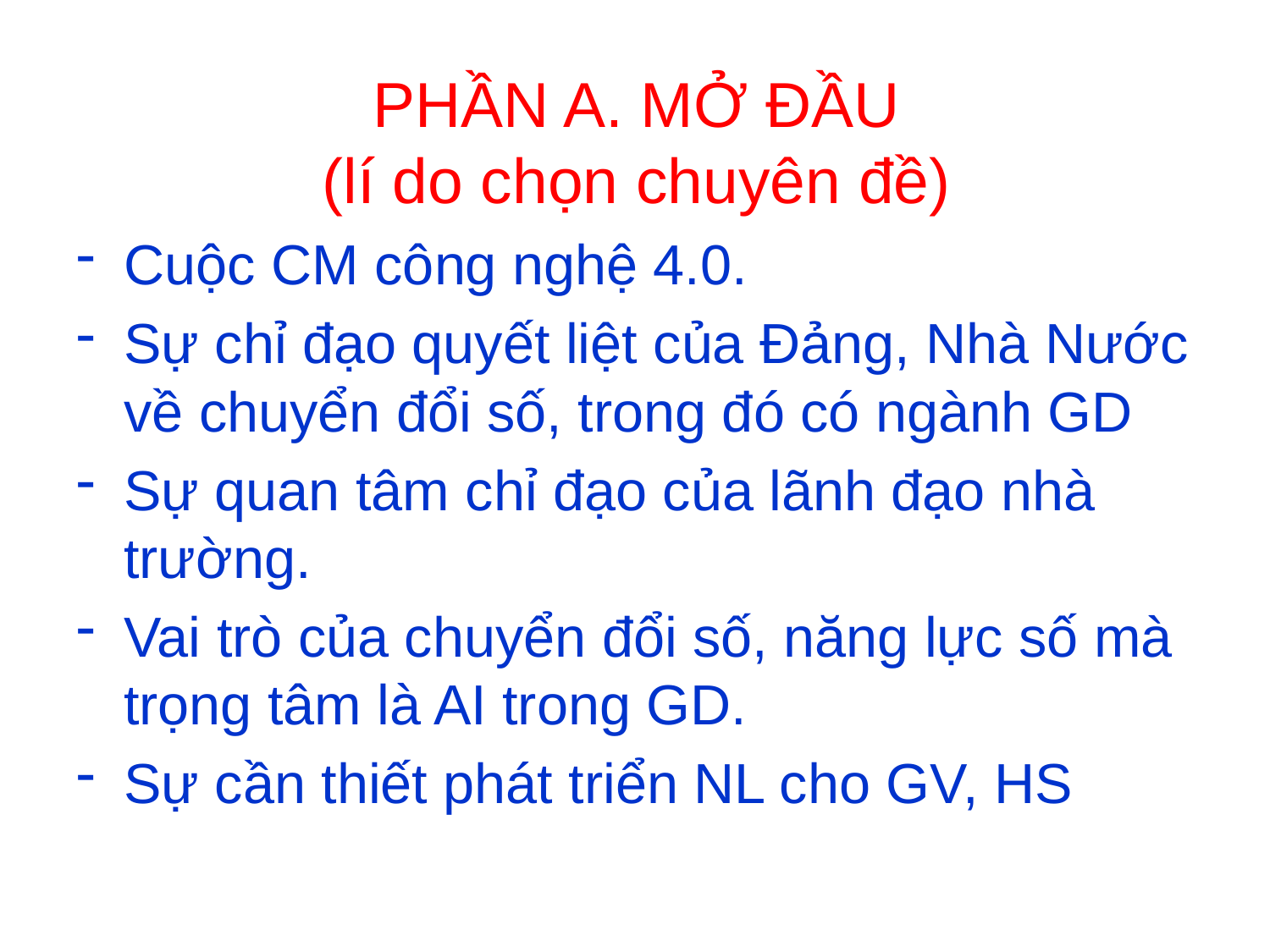

# PHẦN A. MỞ ĐẦU (lí do chọn chuyên đề)
Cuộc CM công nghệ 4.0.
Sự chỉ đạo quyết liệt của Đảng, Nhà Nước về chuyển đổi số, trong đó có ngành GD
Sự quan tâm chỉ đạo của lãnh đạo nhà trường.
Vai trò của chuyển đổi số, năng lực số mà trọng tâm là AI trong GD.
Sự cần thiết phát triển NL cho GV, HS